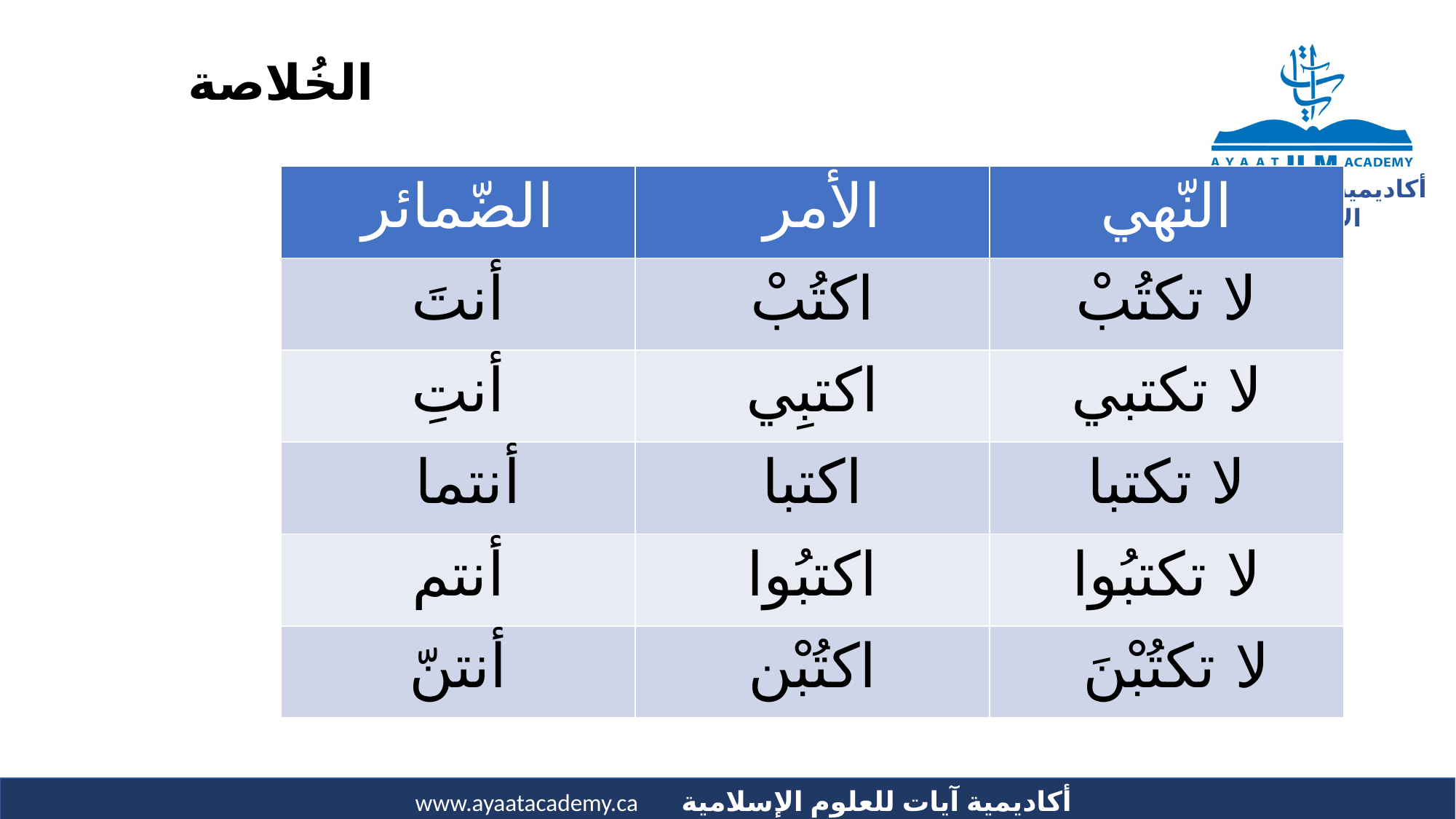

# الخُلاصة
| الضّمائر | الأمر | النّهي |
| --- | --- | --- |
| أنتَ | اكتُبْ | لا تكتُبْ |
| أنتِ | اكتبِي | لا تكتبي |
| أنتما | اكتبا | لا تكتبا |
| أنتم | اكتبُوا | لا تكتبُوا |
| أنتنّ | اكتُبْن | لا تكتُبْنَ |